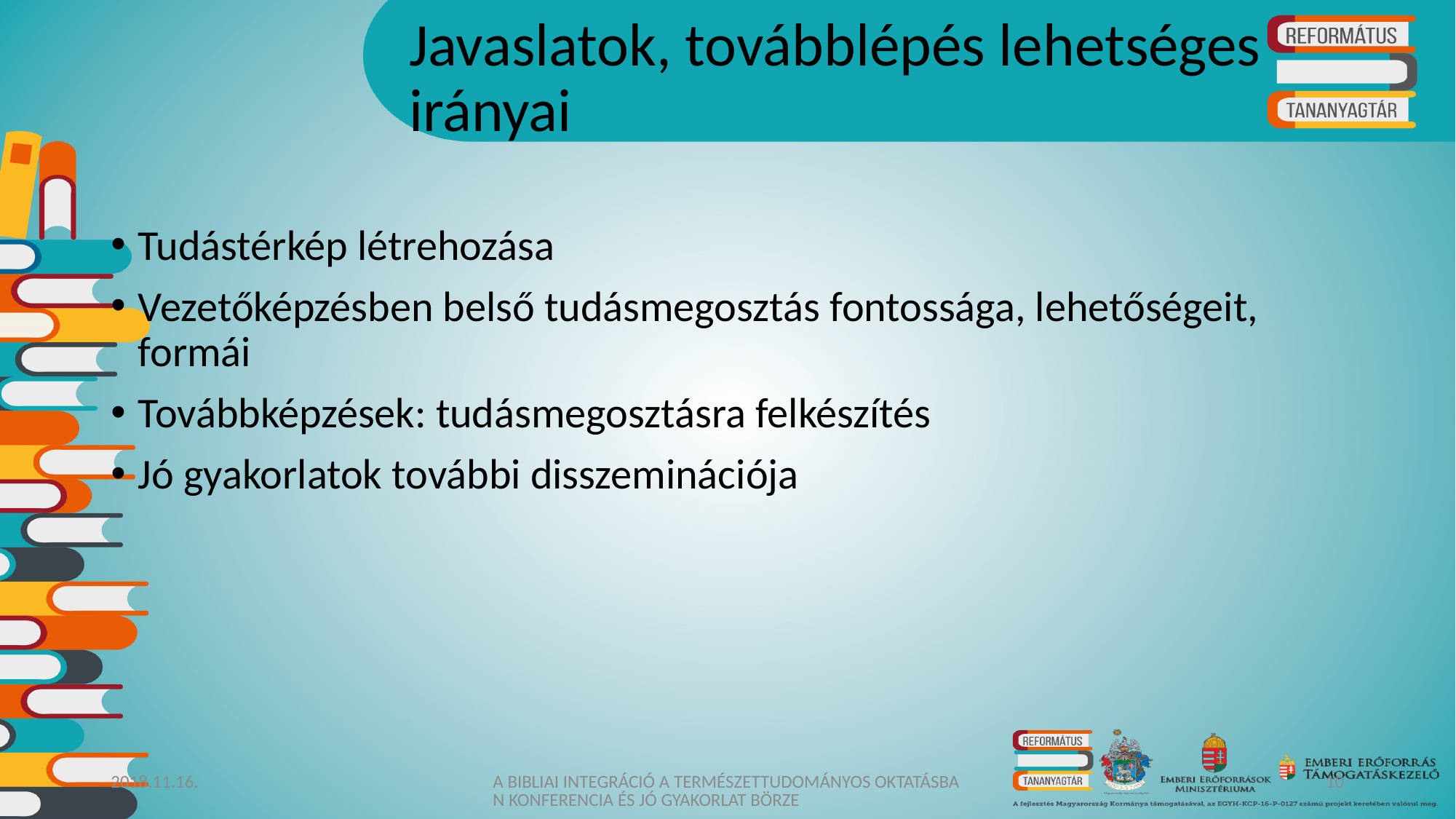

# Javaslatok, továbblépés lehetséges irányai
Tudástérkép létrehozása
Vezetőképzésben belső tudásmegosztás fontossága, lehetőségeit, formái
Továbbképzések: tudásmegosztásra felkészítés
Jó gyakorlatok további disszeminációja

2018.11.16.
A BIBLIAI INTEGRÁCIÓ A TERMÉSZETTUDOMÁNYOS OKTATÁSBAN KONFERENCIA ÉS JÓ GYAKORLAT BÖRZE
10